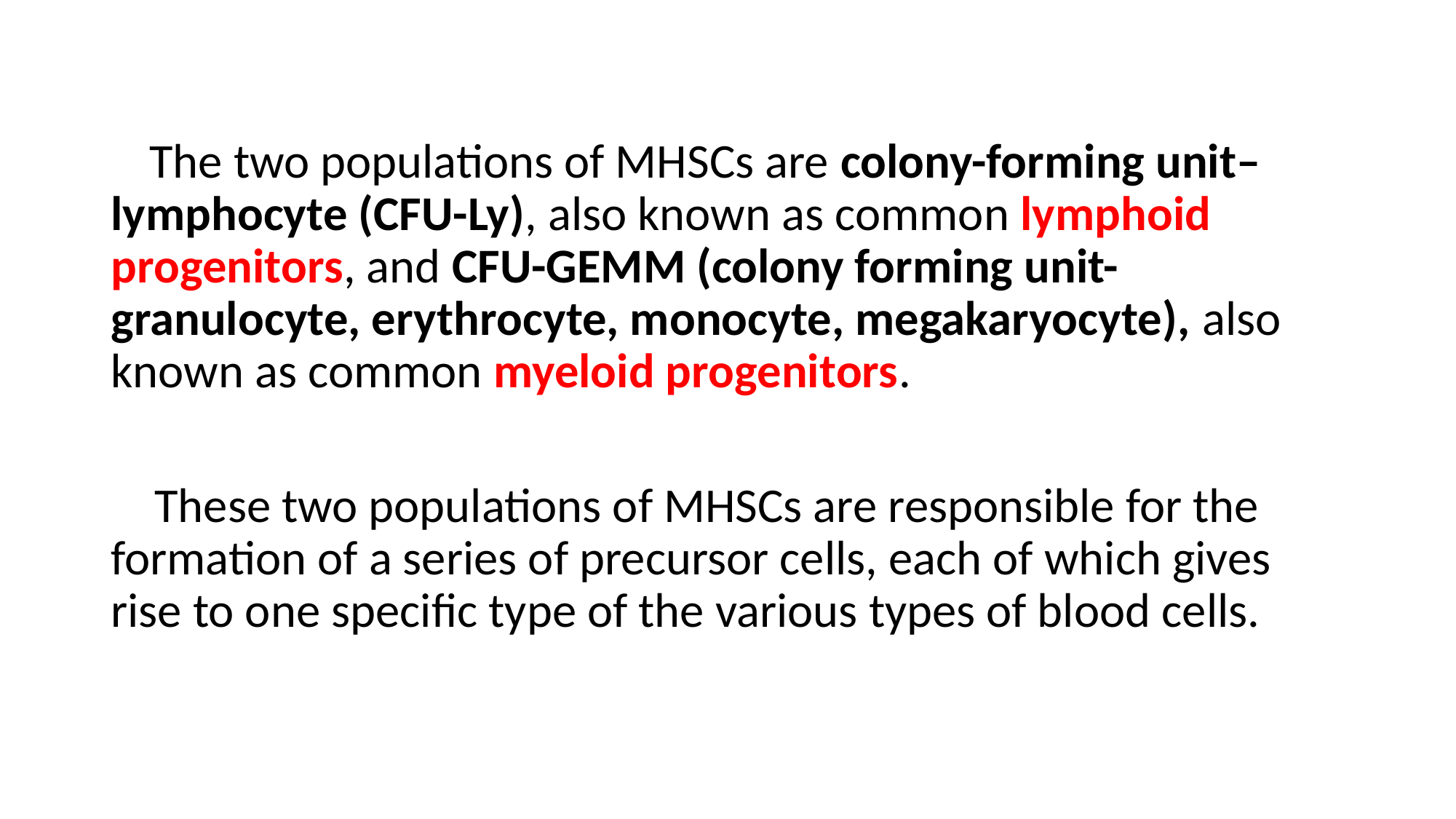

The two populations of MHSCs are colony-forming unit– lymphocyte (CFU-Ly), also known as common lymphoid progenitors, and CFU-GEMM (colony forming unit-granulocyte, erythrocyte, monocyte, megakaryocyte), also known as common myeloid progenitors.

    These two populations of MHSCs are responsible for the formation of a series of precursor cells, each of which gives rise to one specific type of the various types of blood cells.